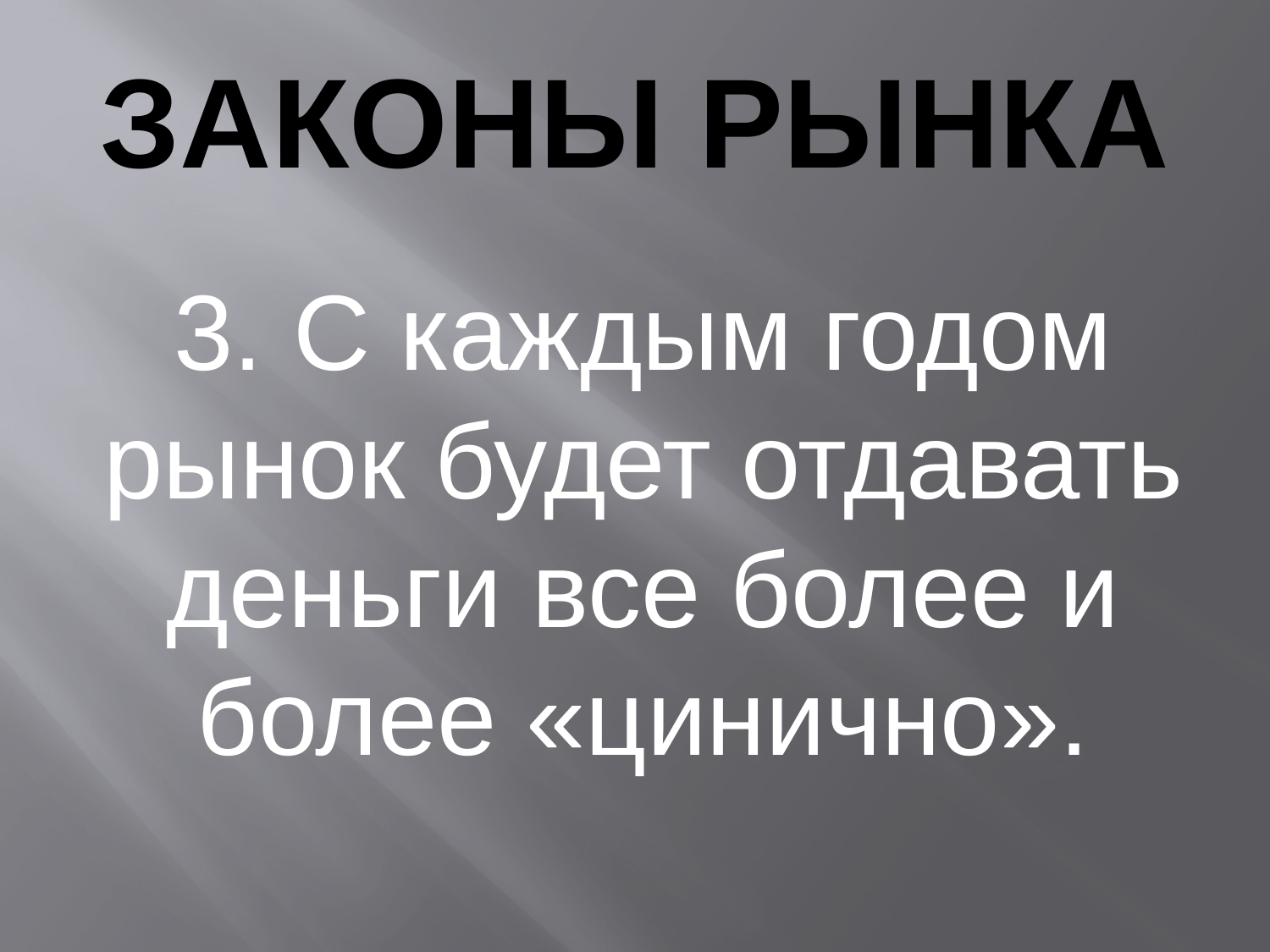

# ЗАКОНЫ РЫНКА

3. С каждым годом рынок будет отдавать деньги все более и более «цинично».